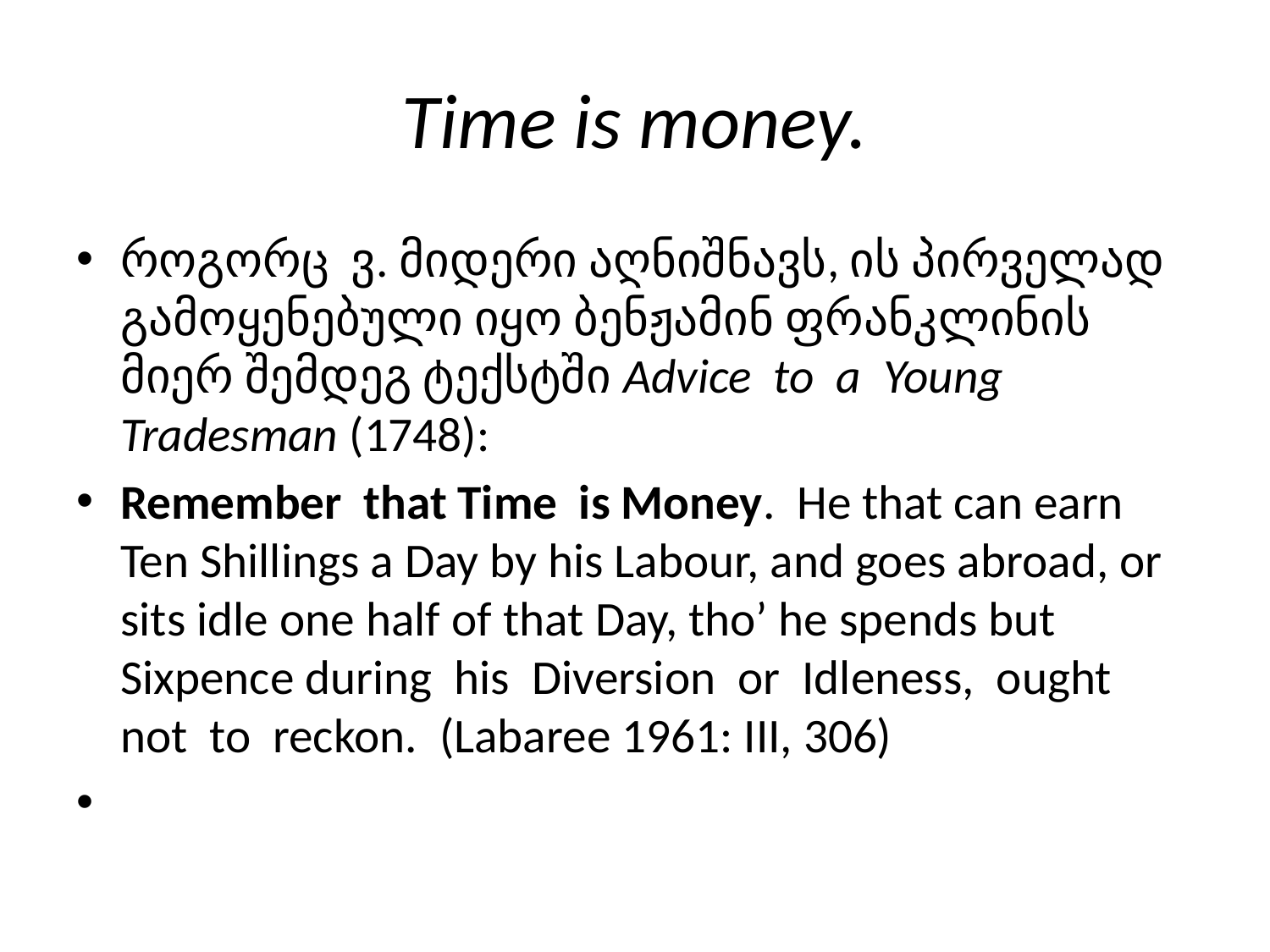

# Time is money.
როგორც  ვ. მიდერი აღნიშნავს, ის პირველად გამოყენებული იყო ბენჟამინ ფრანკლინის მიერ შემდეგ ტექსტში Advice  to  a  Young  Tradesman (1748):
Remember  that Time  is Money.  He that can earn  Ten Shillings a Day by his Labour, and goes abroad, or sits idle one half of that Day, tho’ he spends but Sixpence during  his  Diversion  or  Idleness,  ought  not  to  reckon.  (Labaree 1961: III, 306)